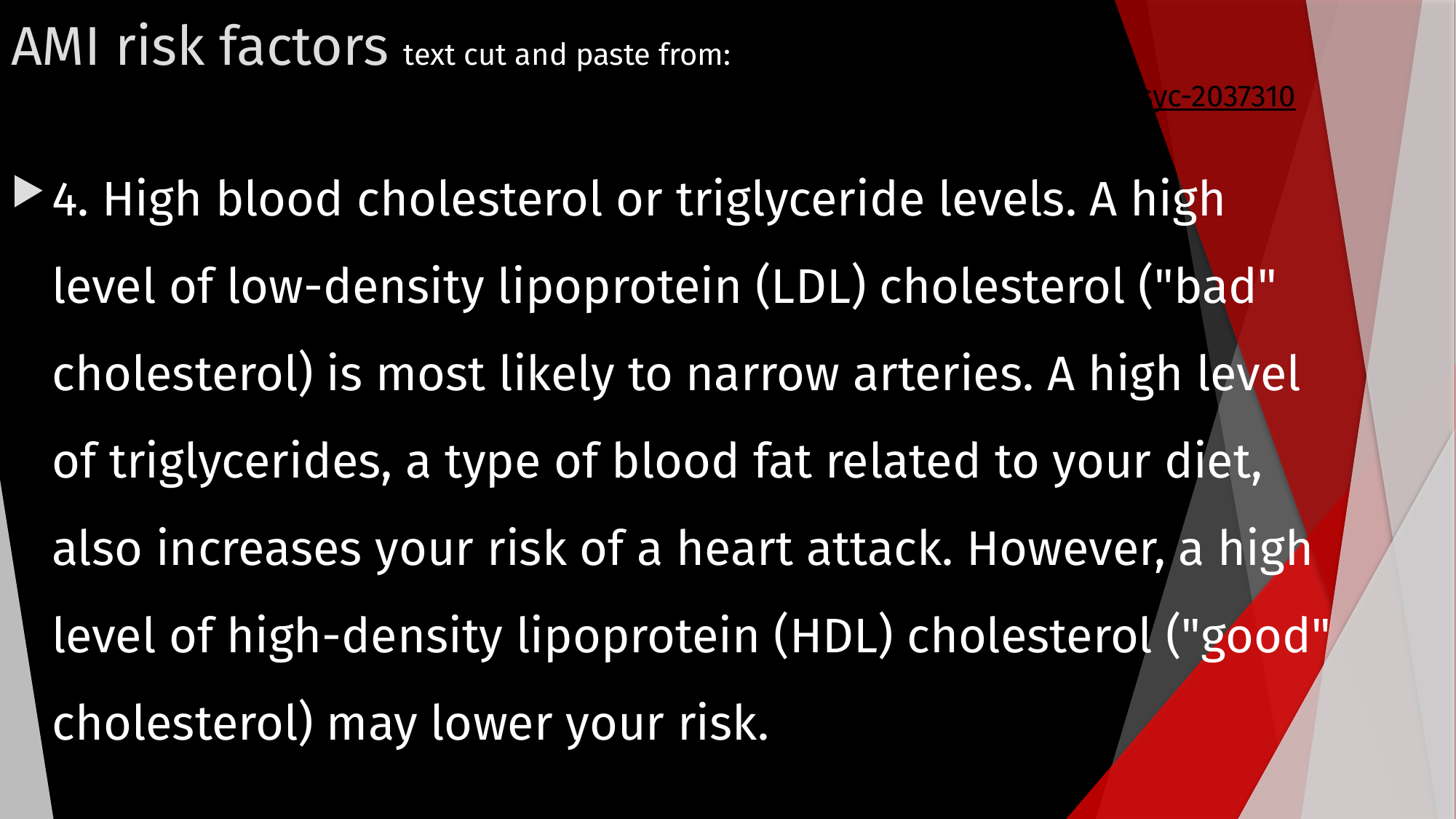

# AMI risk factors text cut and paste from: https://www.mayoclinic.org/diseases-conditions/heart-attack/symptoms-causes/syc-20373106)
4. High blood cholesterol or triglyceride levels. A high level of low-density lipoprotein (LDL) cholesterol ("bad" cholesterol) is most likely to narrow arteries. A high level of triglycerides, a type of blood fat related to your diet, also increases your risk of a heart attack. However, a high level of high-density lipoprotein (HDL) cholesterol ("good" cholesterol) may lower your risk.